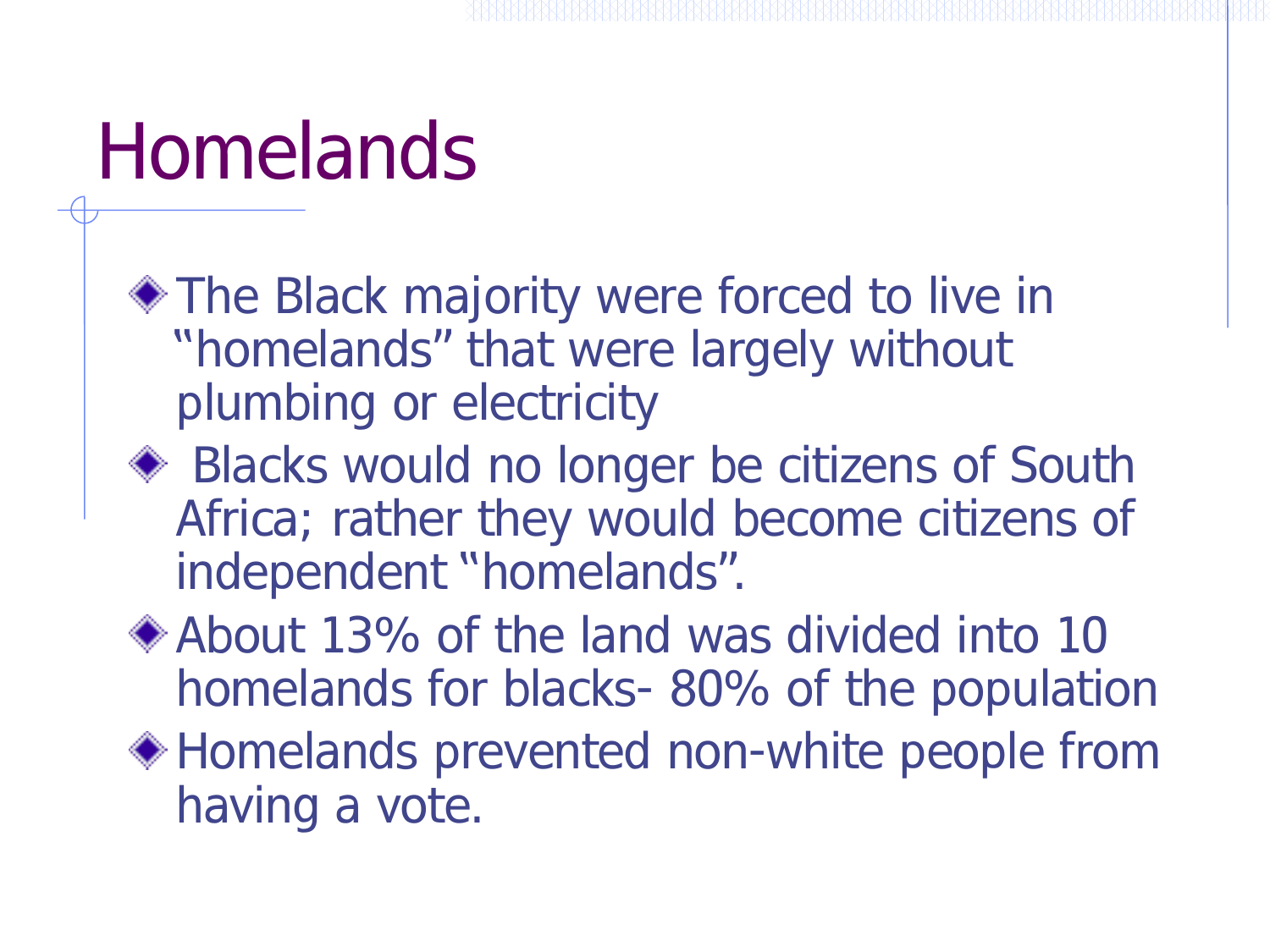

# Homelands
The Black majority were forced to live in “homelands” that were largely without plumbing or electricity
 Blacks would no longer be citizens of South Africa; rather they would become citizens of independent “homelands”.
About 13% of the land was divided into 10 homelands for blacks- 80% of the population
Homelands prevented non-white people from having a vote.